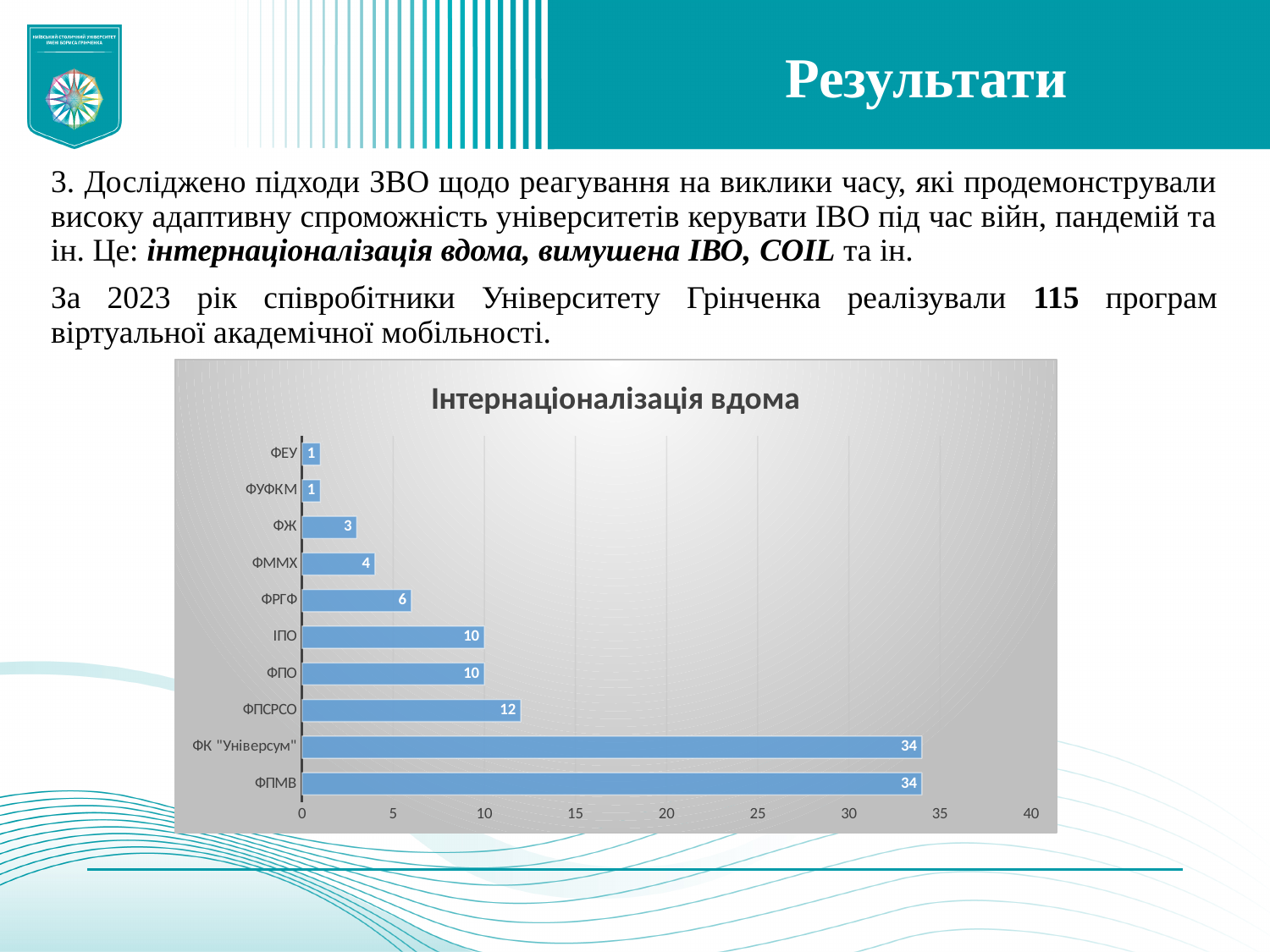

# Результати
3. Досліджено підходи ЗВО щодо реагування на виклики часу, які продемонстрували високу адаптивну спроможність університетів керувати ІВО під час війн, пандемій та ін. Це: інтернаціоналізація вдома, вимушена ІВО, COIL та ін.
За 2023 рік співробітники Університету Грінченка реалізували 115 програм віртуальної академічної мобільності.

### Chart:

| Category | Інтернаціоналізація вдома |
|---|---|
| ФПМВ | 34.0 |
| ФК "Універсум" | 34.0 |
| ФПСРСО | 12.0 |
| ФПО | 10.0 |
| ІПО | 10.0 |
| ФРГФ | 6.0 |
| ФММХ | 4.0 |
| ФЖ | 3.0 |
| ФУФКМ | 1.0 |
| ФЕУ | 1.0 |